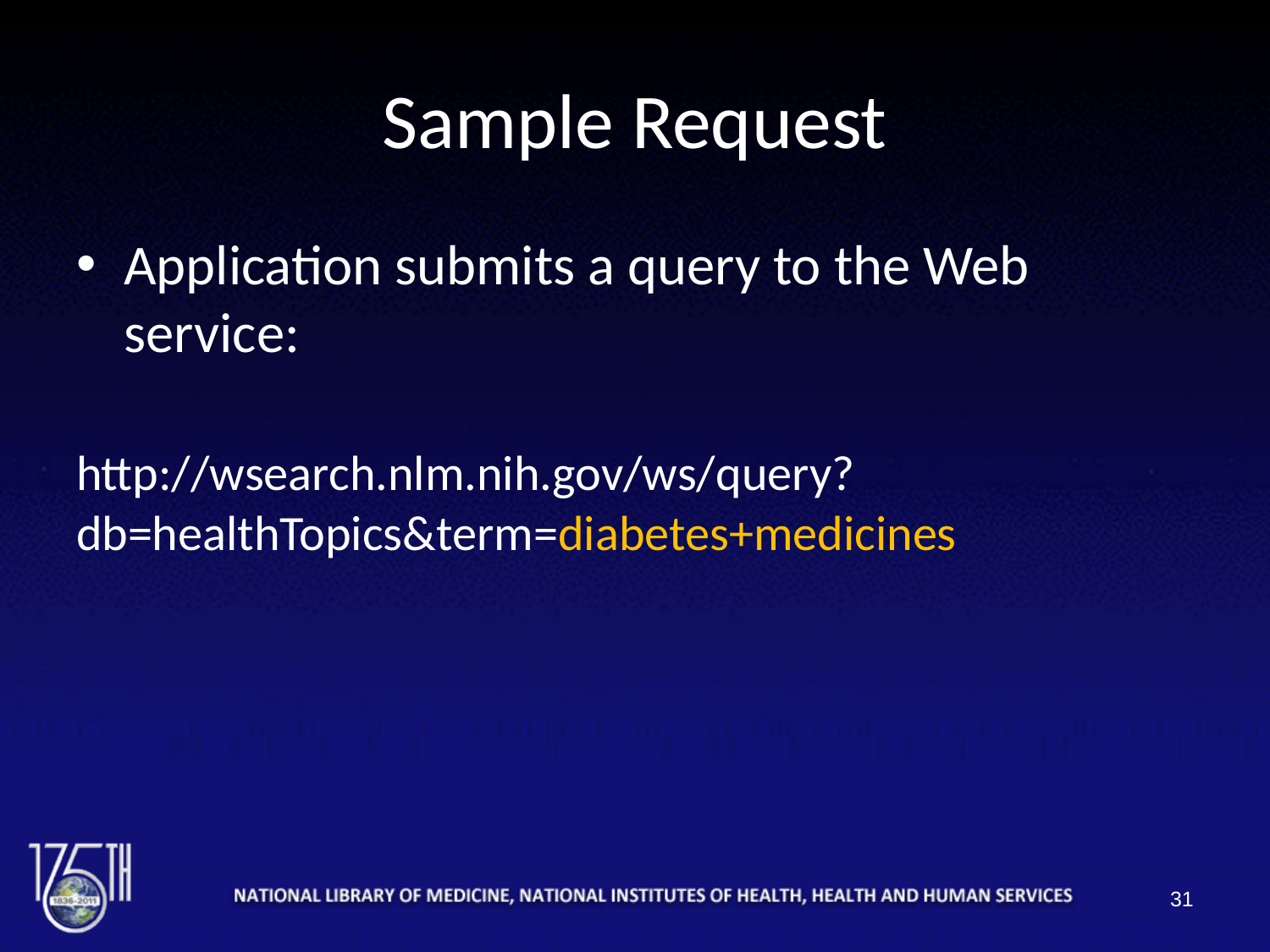

# Sample Request
Application submits a query to the Web service:
http://wsearch.nlm.nih.gov/ws/query?db=healthTopics&term=diabetes+medicines
31